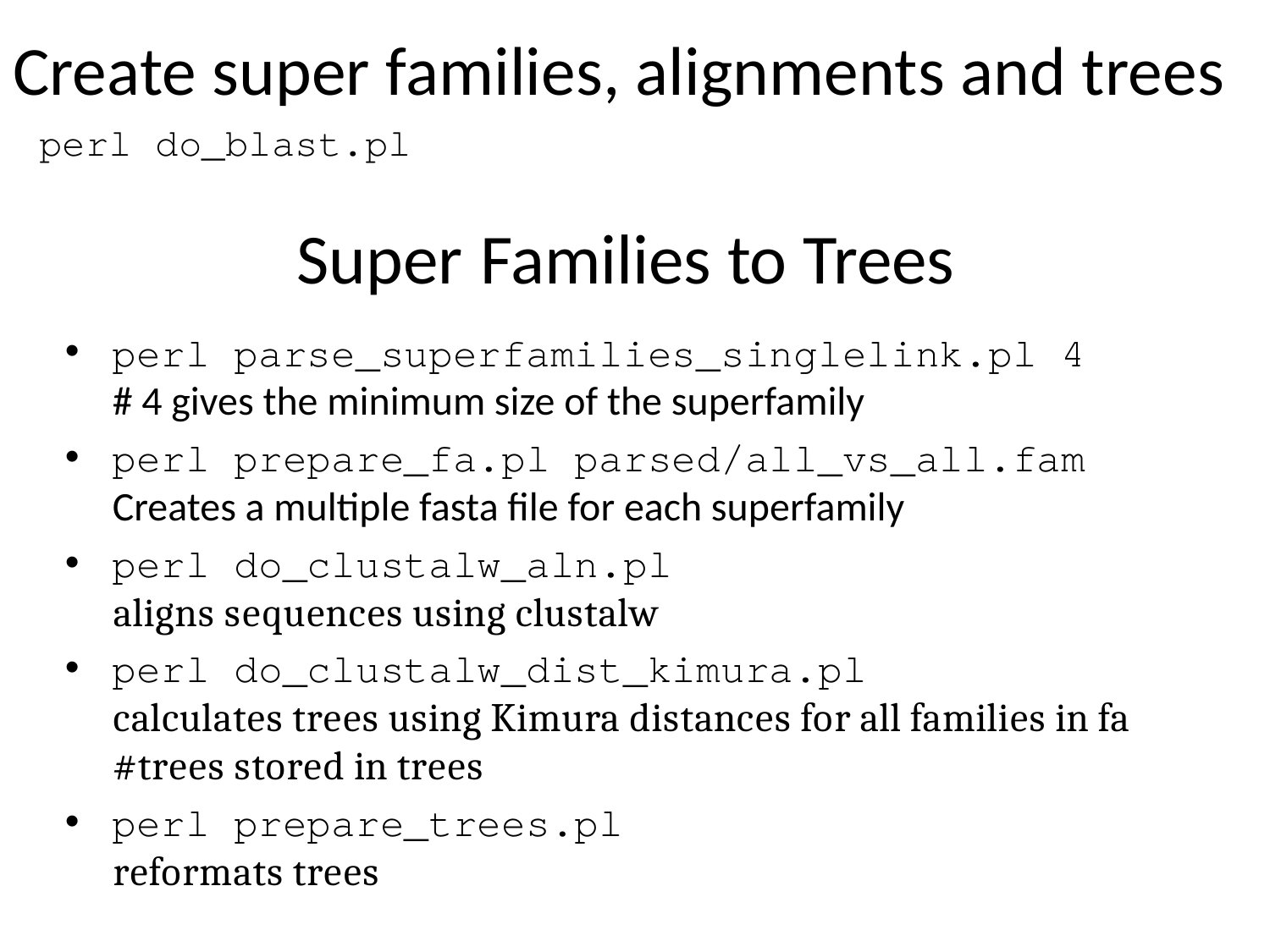

# Create super families, alignments and trees
perl do_blast.pl

Super Families to Trees
perl parse_superfamilies_singlelink.pl 4
# 4 gives the minimum size of the superfamily
perl prepare_fa.pl parsed/all_vs_all.fam
Creates a multiple fasta file for each superfamily
perl do_clustalw_aln.pl
aligns sequences using clustalw
perl do_clustalw_dist_kimura.pl
calculates trees using Kimura distances for all families in fa
#trees stored in trees
perl prepare_trees.pl
reformats trees